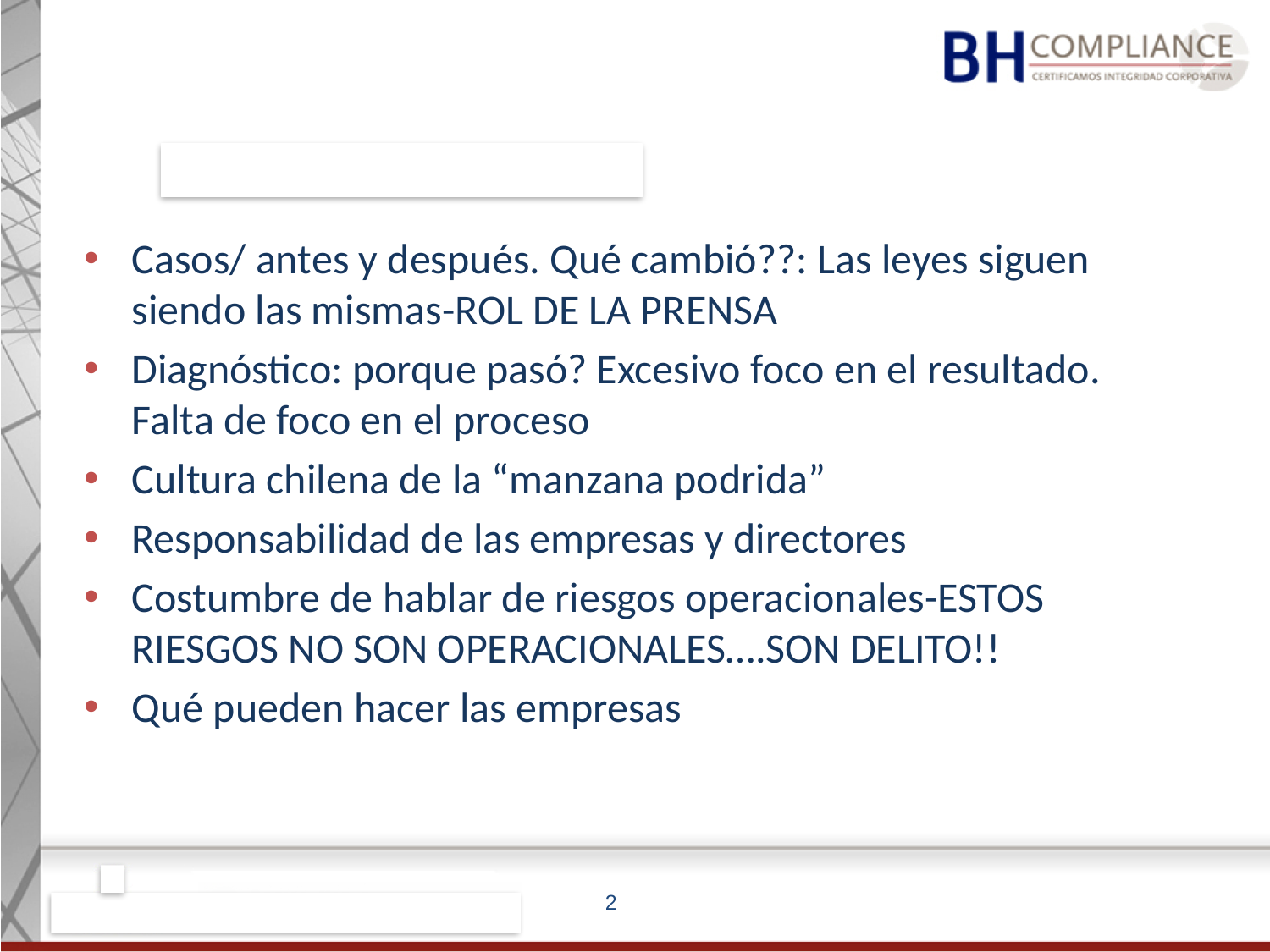

#
Casos/ antes y después. Qué cambió??: Las leyes siguen siendo las mismas-ROL DE LA PRENSA
Diagnóstico: porque pasó? Excesivo foco en el resultado. Falta de foco en el proceso
Cultura chilena de la “manzana podrida”
Responsabilidad de las empresas y directores
Costumbre de hablar de riesgos operacionales-ESTOS RIESGOS NO SON OPERACIONALES….SON DELITO!!
Qué pueden hacer las empresas
2